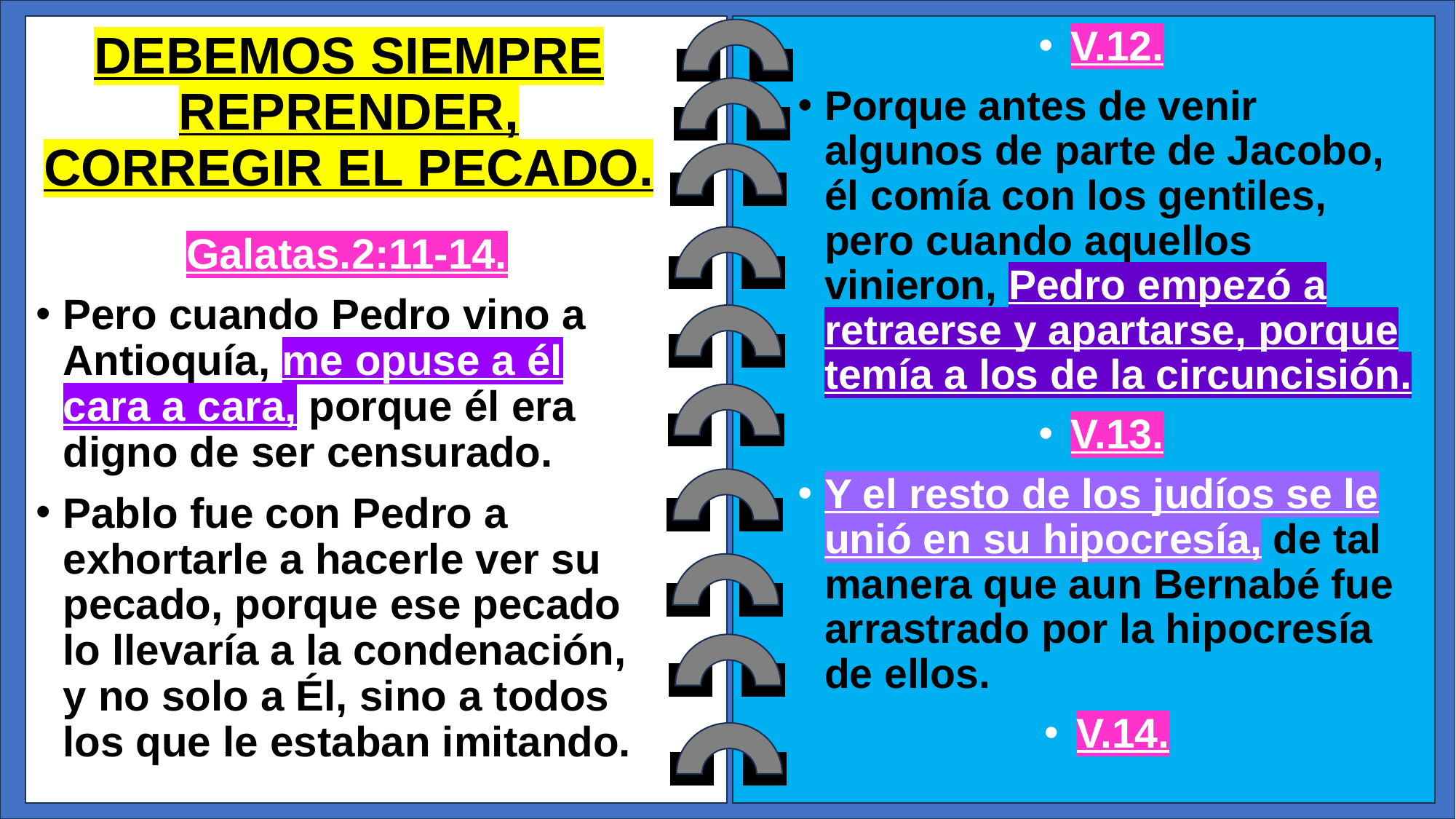

# DEBEMOS SIEMPRE REPRENDER, CORREGIR EL PECADO.

V.12.
Porque antes de venir algunos de parte de Jacobo, él comía con los gentiles, pero cuando aquellos vinieron, Pedro empezó a retraerse y apartarse, porque temía a los de la circuncisión.
V.13.
Y el resto de los judíos se le unió en su hipocresía, de tal manera que aun Bernabé fue arrastrado por la hipocresía de ellos.
V.14.

Galatas.2:11-14.
Pero cuando Pedro vino a Antioquía, me opuse a él cara a cara, porque él era digno de ser censurado.
Pablo fue con Pedro a exhortarle a hacerle ver su pecado, porque ese pecado lo llevaría a la condenación, y no solo a Él, sino a todos los que le estaban imitando.